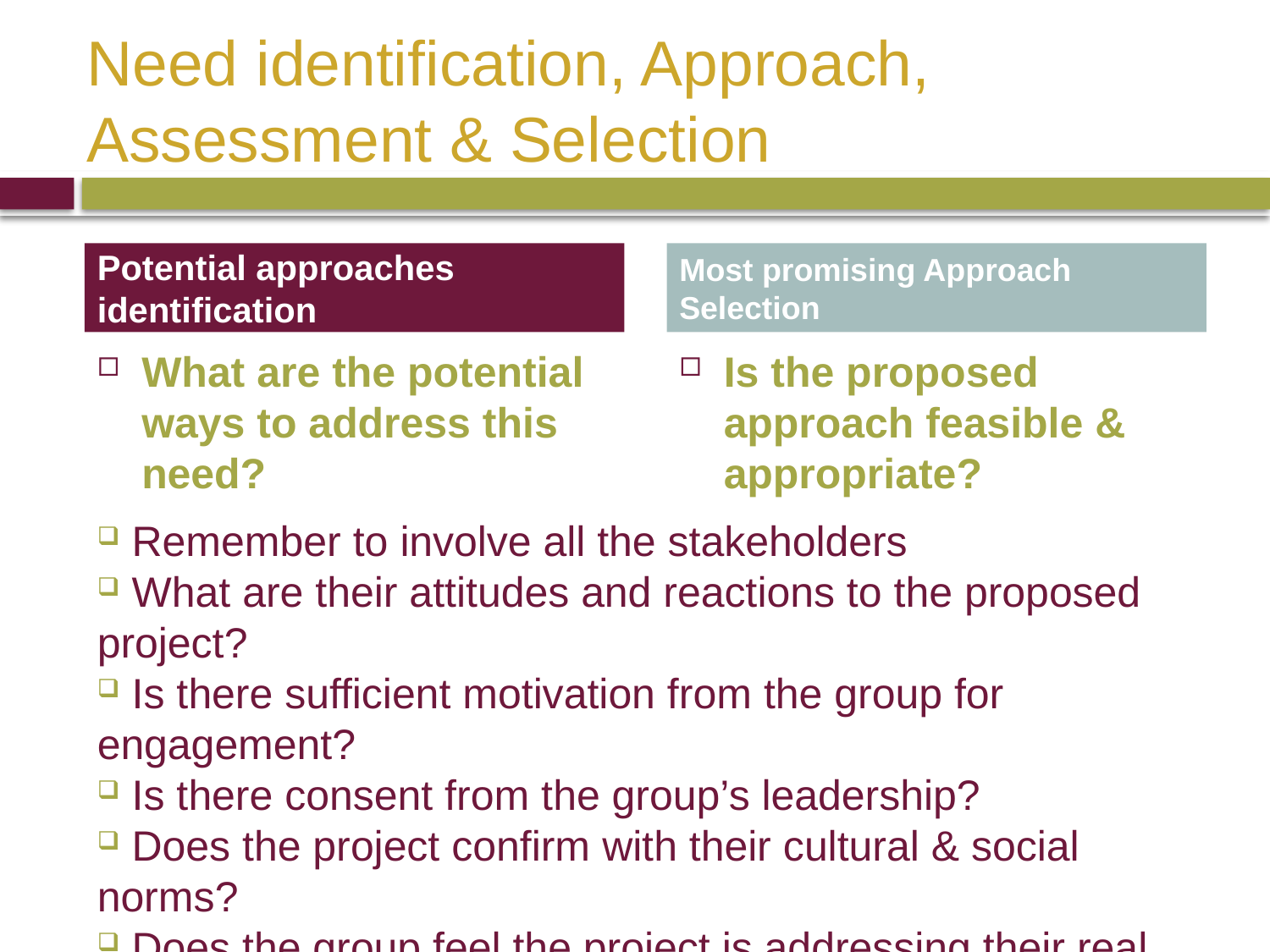

# Need identification, Approach, Assessment & Selection
Potential approaches identification
Most promising Approach Selection
What are the potential ways to address this need?
Is the proposed approach feasible & appropriate?
 Remember to involve all the stakeholders
 What are their attitudes and reactions to the proposed project?
 Is there sufficient motivation from the group for engagement?
 Is there consent from the group’s leadership?
 Does the project confirm with their cultural & social norms?
 Does the group feel the project is addressing their real need?